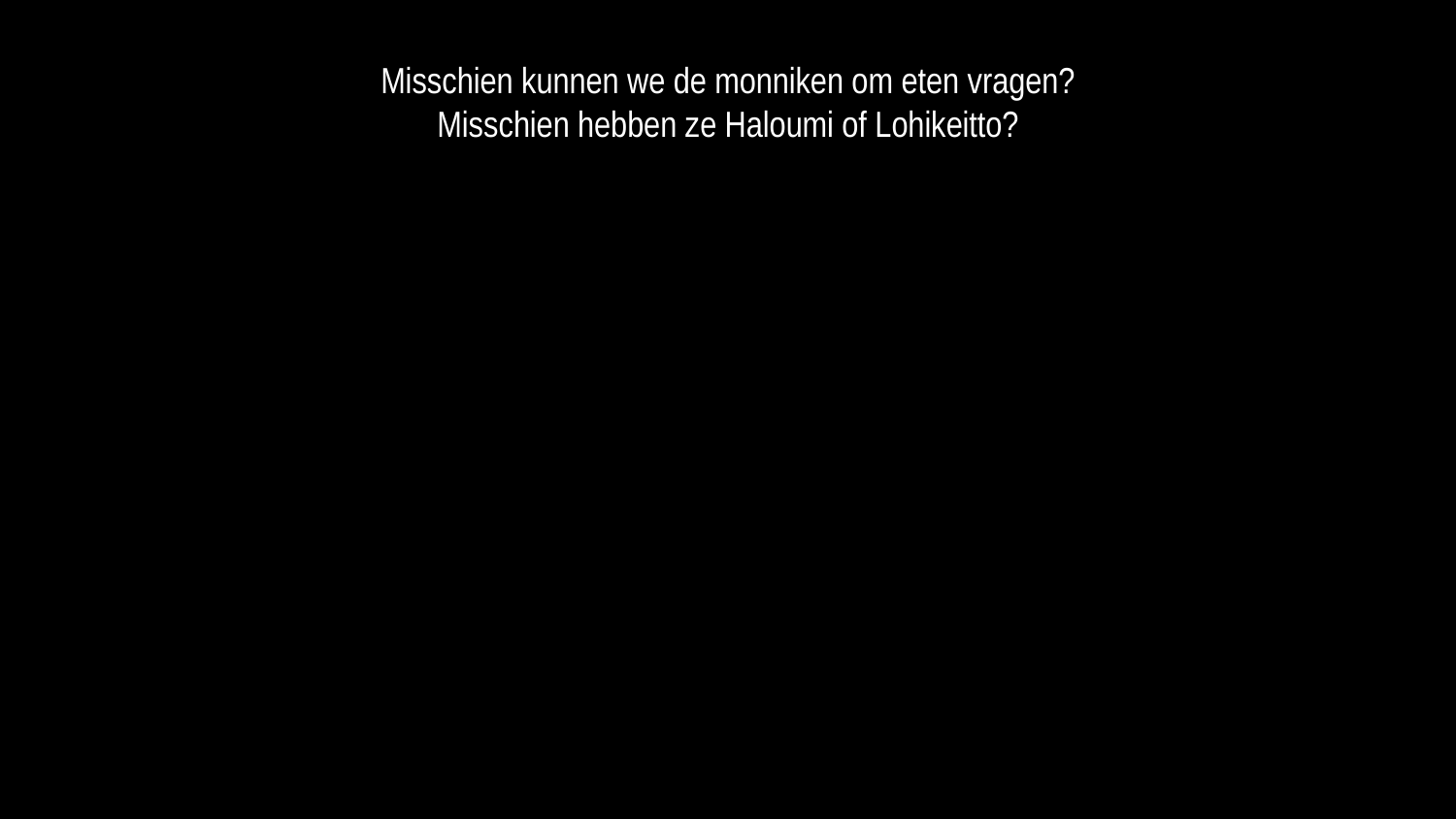

Misschien kunnen we de monniken om eten vragen?
Misschien hebben ze Haloumi of Lohikeitto?